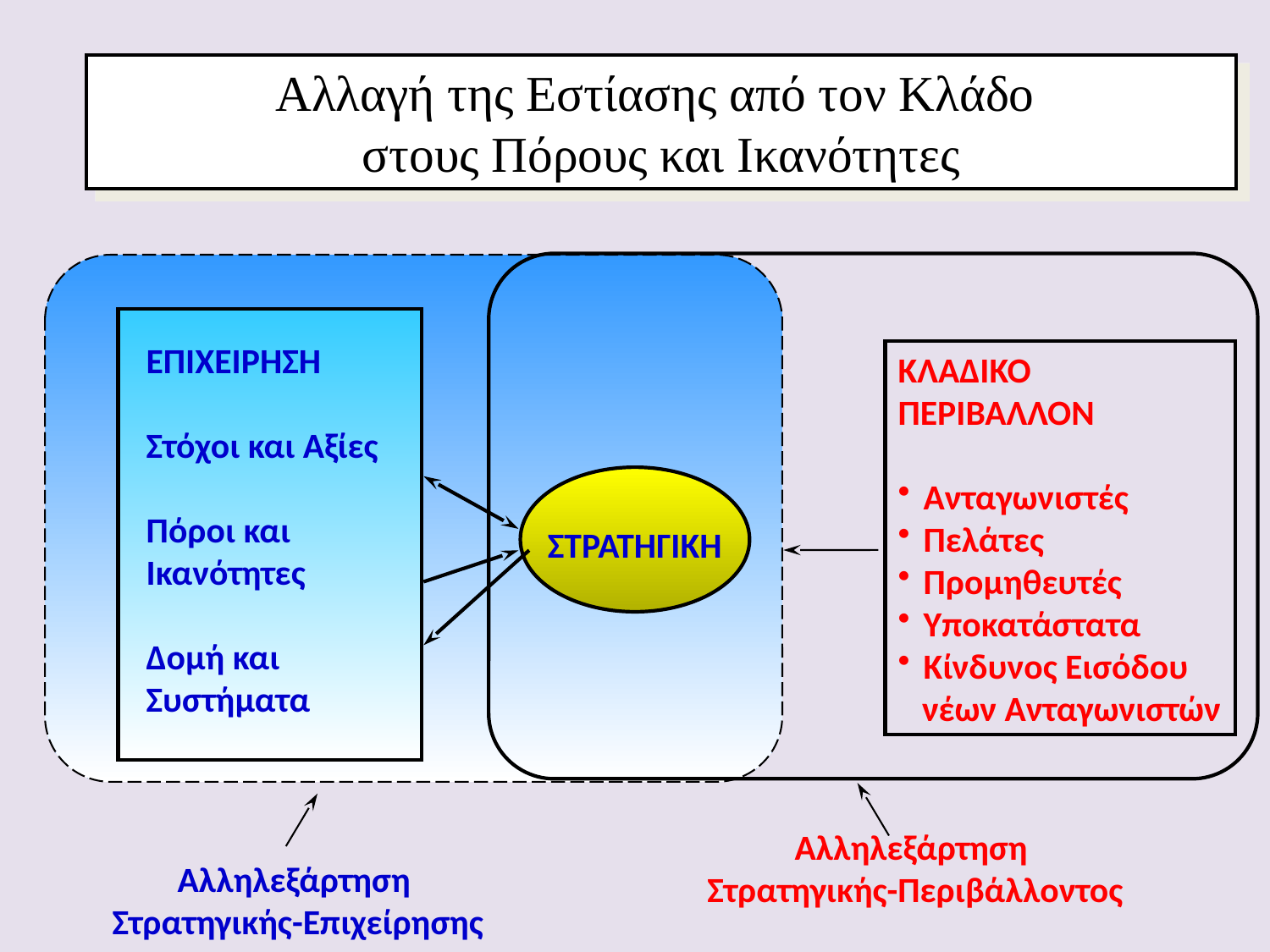

# Αλλαγή της Εστίασης από τον Κλάδο στους Πόρους και Ικανότητες

ΕΠΙΧΕΙΡΗΣΗ

Στόχοι και Αξίες

Πόροι και
Ικανότητες

Δομή και
Συστήματα
ΚΛΑΔΙΚΟ
ΠΕΡΙΒΑΛΛΟΝ

Ανταγωνιστές
Πελάτες
Προμηθευτές
Υποκατάστατα
Κίνδυνος Εισόδου
   νέων Ανταγωνιστών

ΣΤΡΑΤΗΓΙΚΗ
STRATEGY

Αλληλεξάρτηση
Στρατηγικής-Περιβάλλοντος
Αλληλεξάρτηση
Στρατηγικής-Επιχείρησης